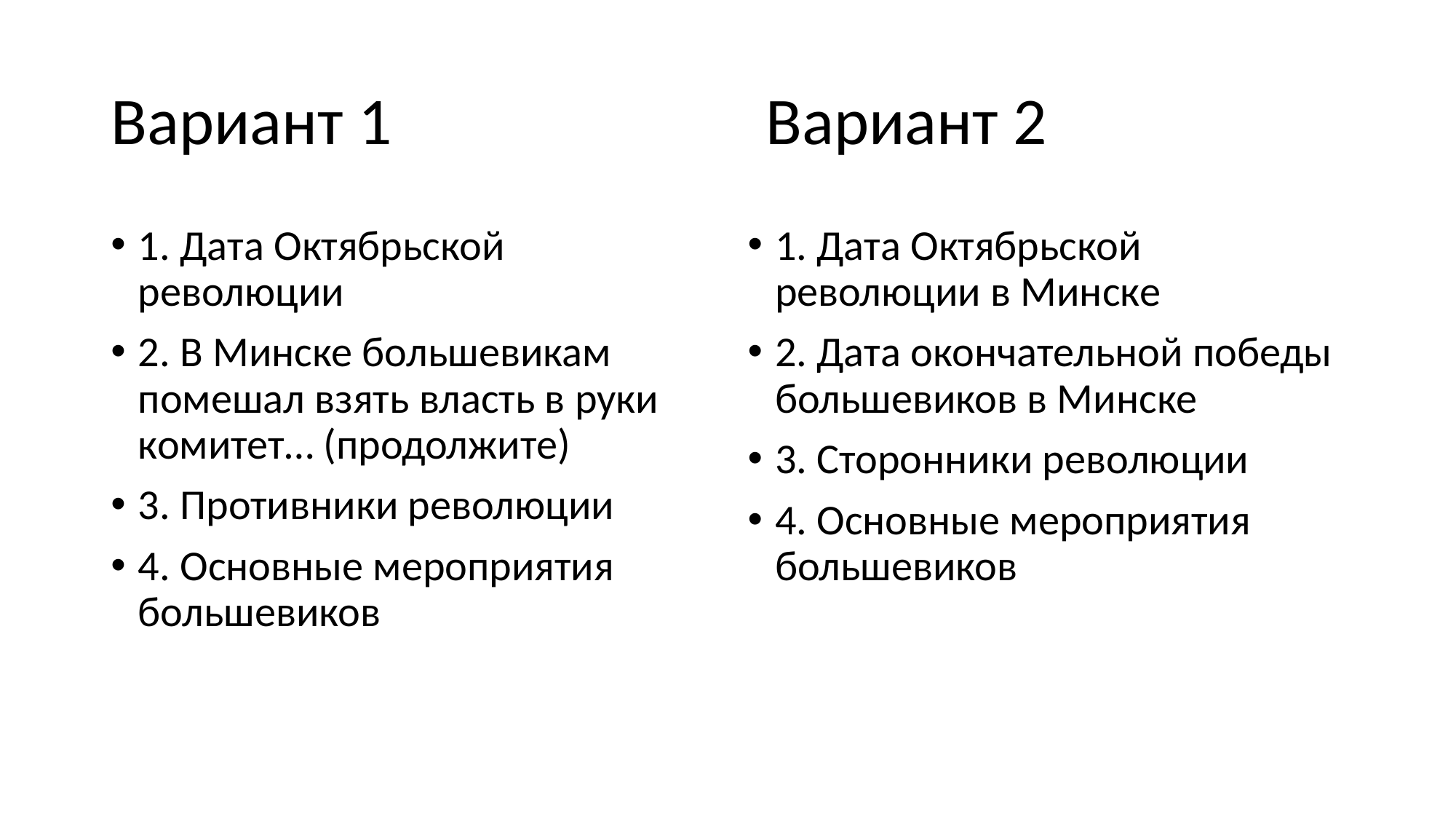

# Вариант 1 				Вариант 2
1. Дата Октябрьской революции
2. В Минске большевикам помешал взять власть в руки комитет… (продолжите)
3. Противники революции
4. Основные мероприятия большевиков
1. Дата Октябрьской революции в Минске
2. Дата окончательной победы большевиков в Минске
3. Сторонники революции
4. Основные мероприятия большевиков